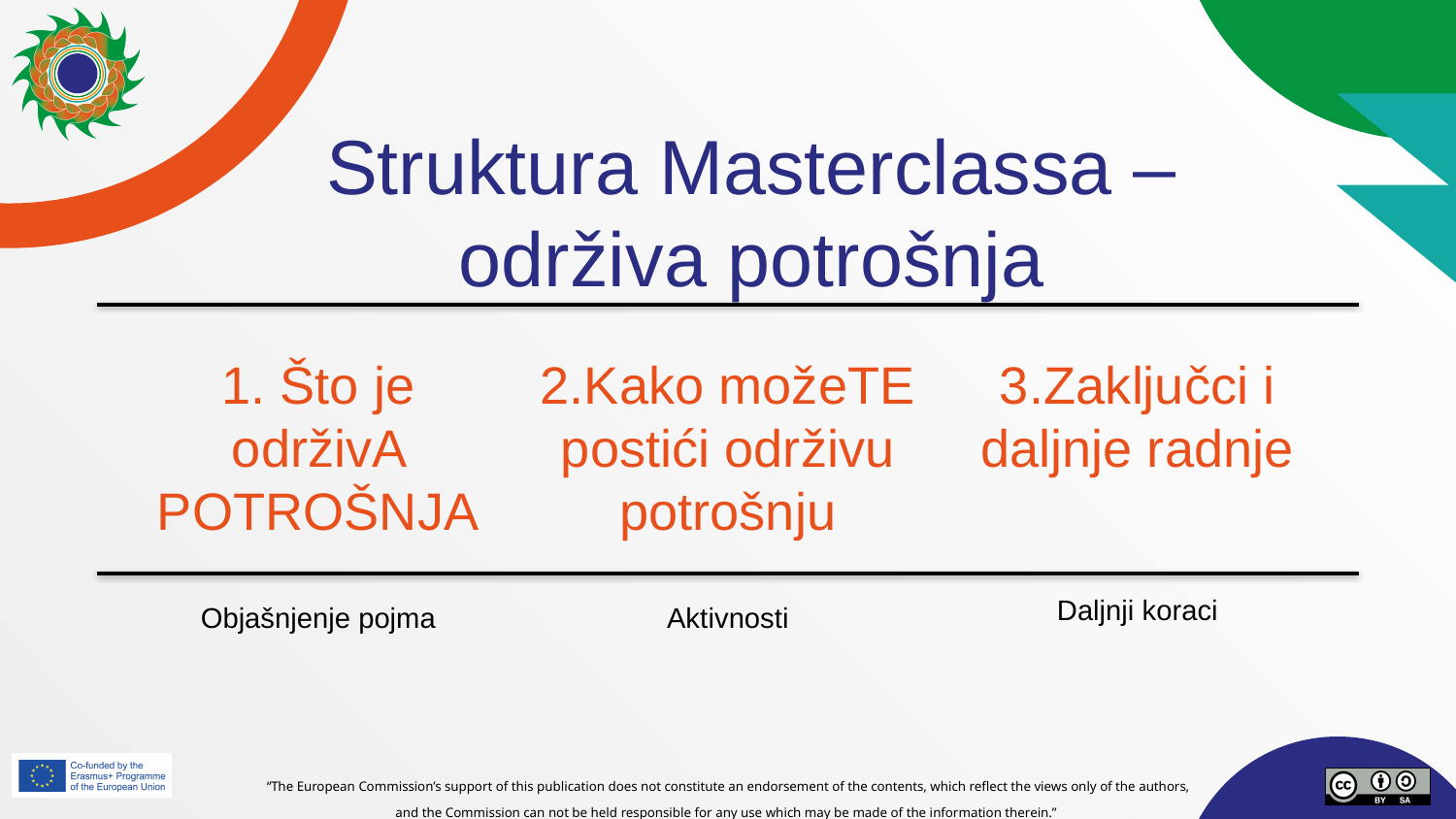

# Struktura Masterclassa – održiva potrošnja
2.Kako možeTE postići održivu potrošnju
3.Zaključci i daljnje radnje
1. Što je održivA POTROŠNJA
Daljnji koraci
Objašnjenje pojma
Aktivnosti